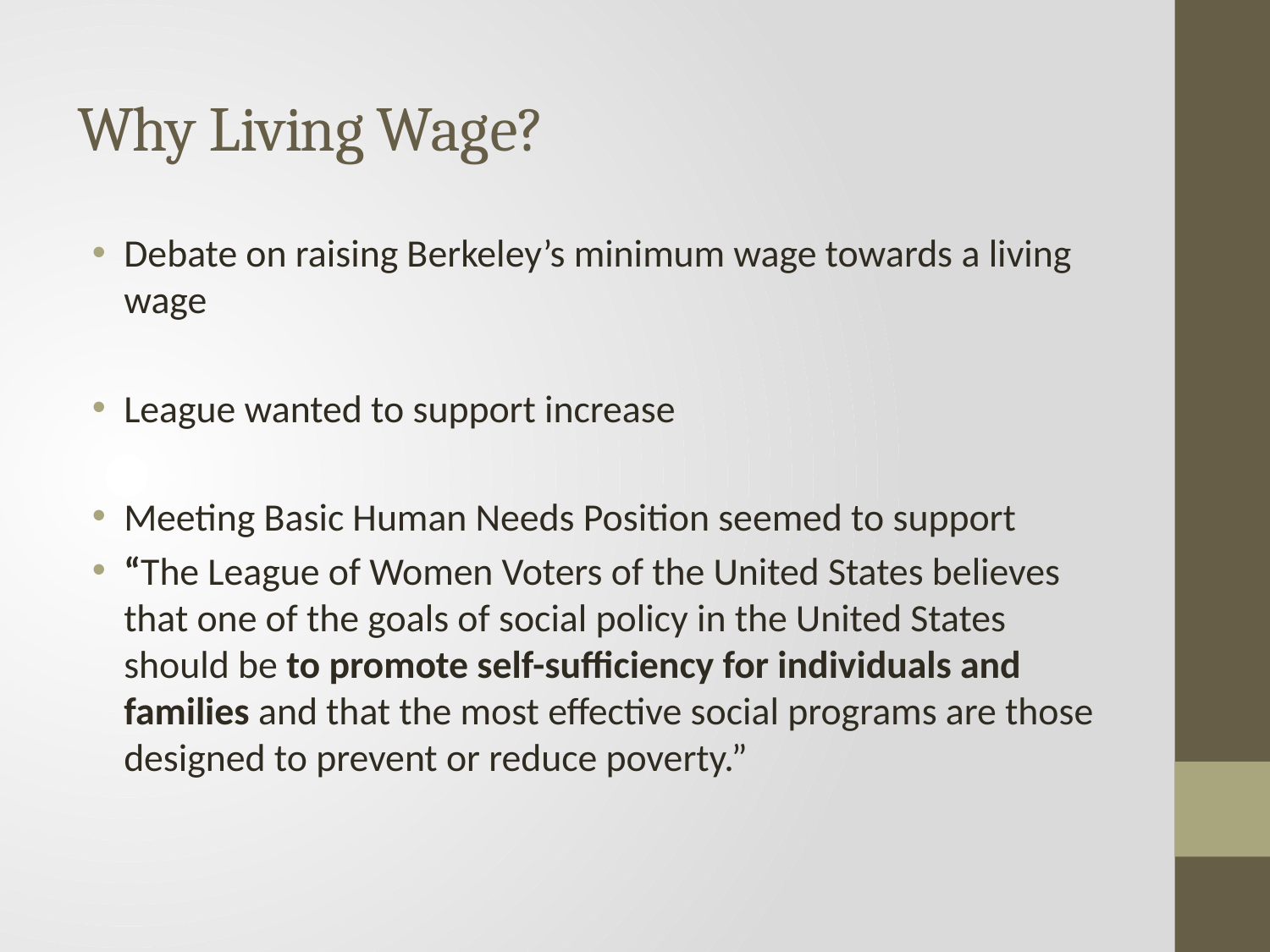

# Why Living Wage?
Debate on raising Berkeley’s minimum wage towards a living wage

League wanted to support increase

Meeting Basic Human Needs Position seemed to support
“The League of Women Voters of the United States believes that one of the goals of social policy in the United States should be to promote self-sufficiency for individuals and families and that the most effective social programs are those designed to prevent or reduce poverty.”